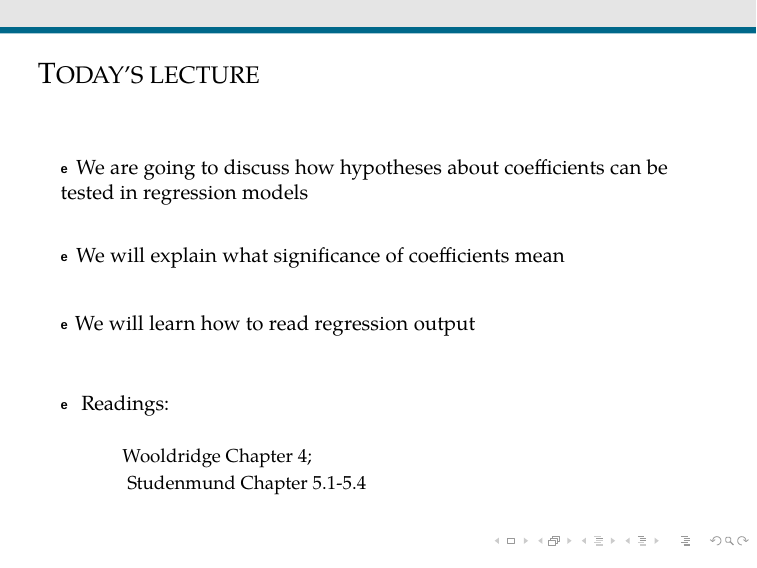

TODAY’S LECTURE

e We are going to discuss how hypotheses about coefficients can be tested in regression models

e We will explain what significance of coefficients mean

e We will learn how to read regression output

e Readings:

             Wooldridge Chapter 4;
              Studenmund Chapter 5.1-5.4

3